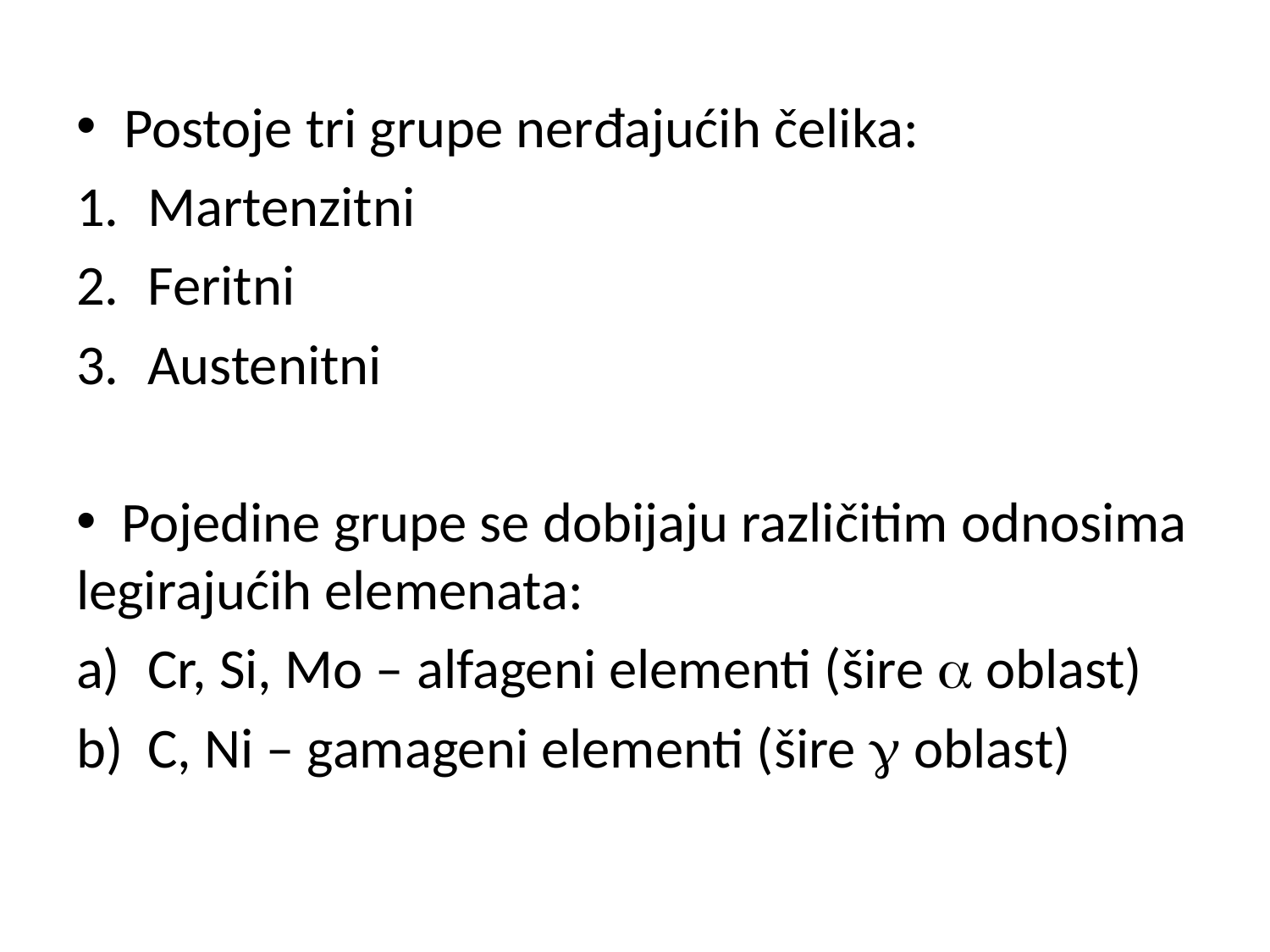

Postoje tri grupe nerđajućih čelika:
Martenzitni
Feritni
Austenitni

  Pojedine grupe se dobijaju različitim odnosima legirajućih elemenata:
Cr, Si, Mo – alfageni elementi (šire α oblast)
C, Ni – gamageni elementi (šire γ oblast)